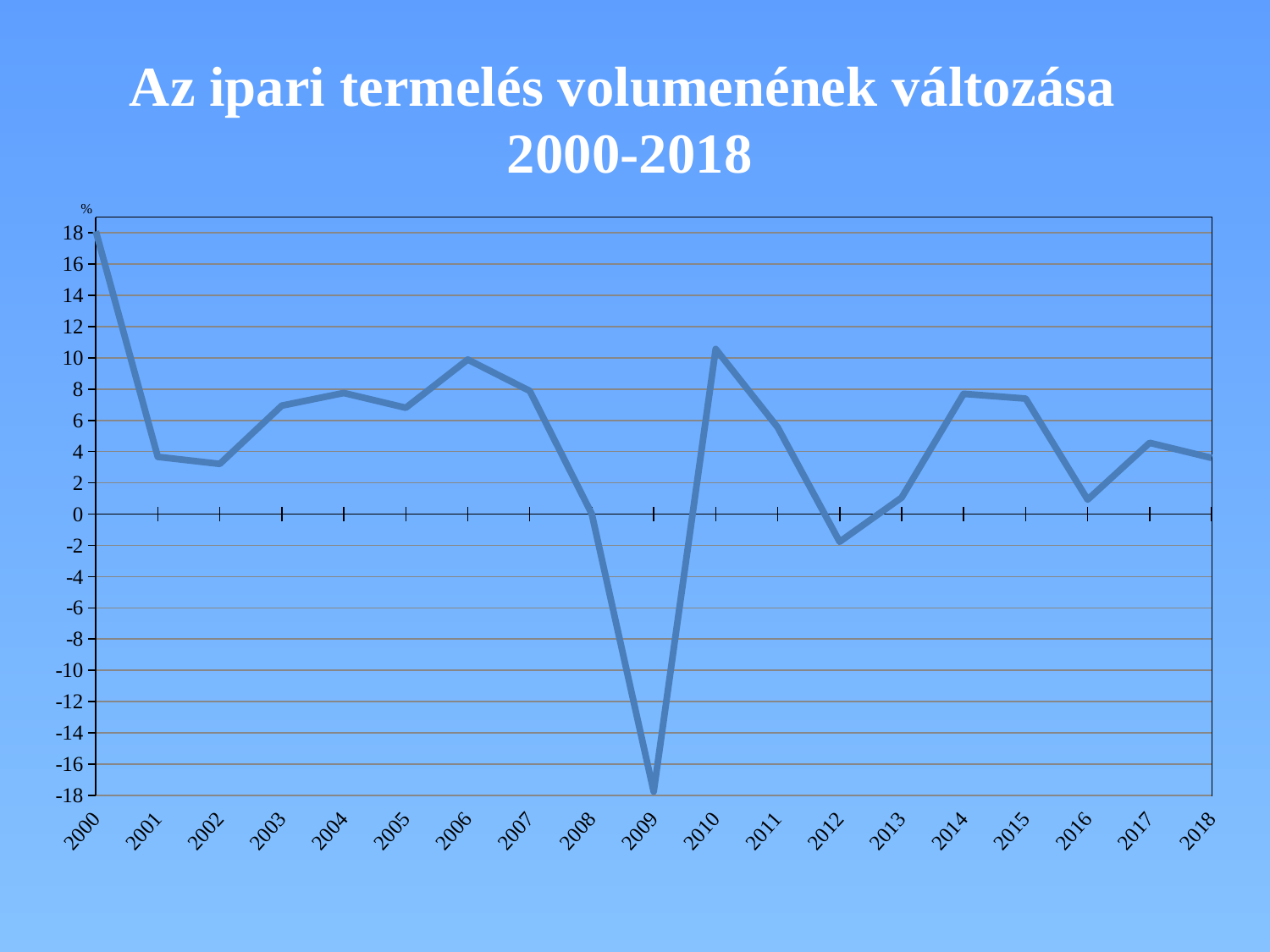

# Az ipari termelés volumenének változása 2000-2018

### Chart

| Category | Ipari termelés volumene |
|---|---|
| 2000 | 18.099999999999994 |
| 2001 | 3.6642793697166525 |
| 2002 | 3.215135957041724 |
| 2003 | 6.942238061147236 |
| 2004 | 7.753532031824847 |
| 2005 | 6.804291251777144 |
| 2006 | 9.890447036659623 |
| 2007 | 7.885460751564537 |
| 2008 | 0.018836467933851964 |
| 2009 | -17.762403070328546 |
| 2010 | 10.567616591629886 |
| 2011 | 5.5521918186730375 |
| 2012 | -1.7668855801424286 |
| 2013 | 1.0611358392805386 |
| 2014 | 7.696957757931955 |
| 2015 | 7.393443521708278 |
| 2016 | 0.9269028251009246 |
| 2017 | 4.564663455284716 |
| 2018 | 3.5999999999999943 |